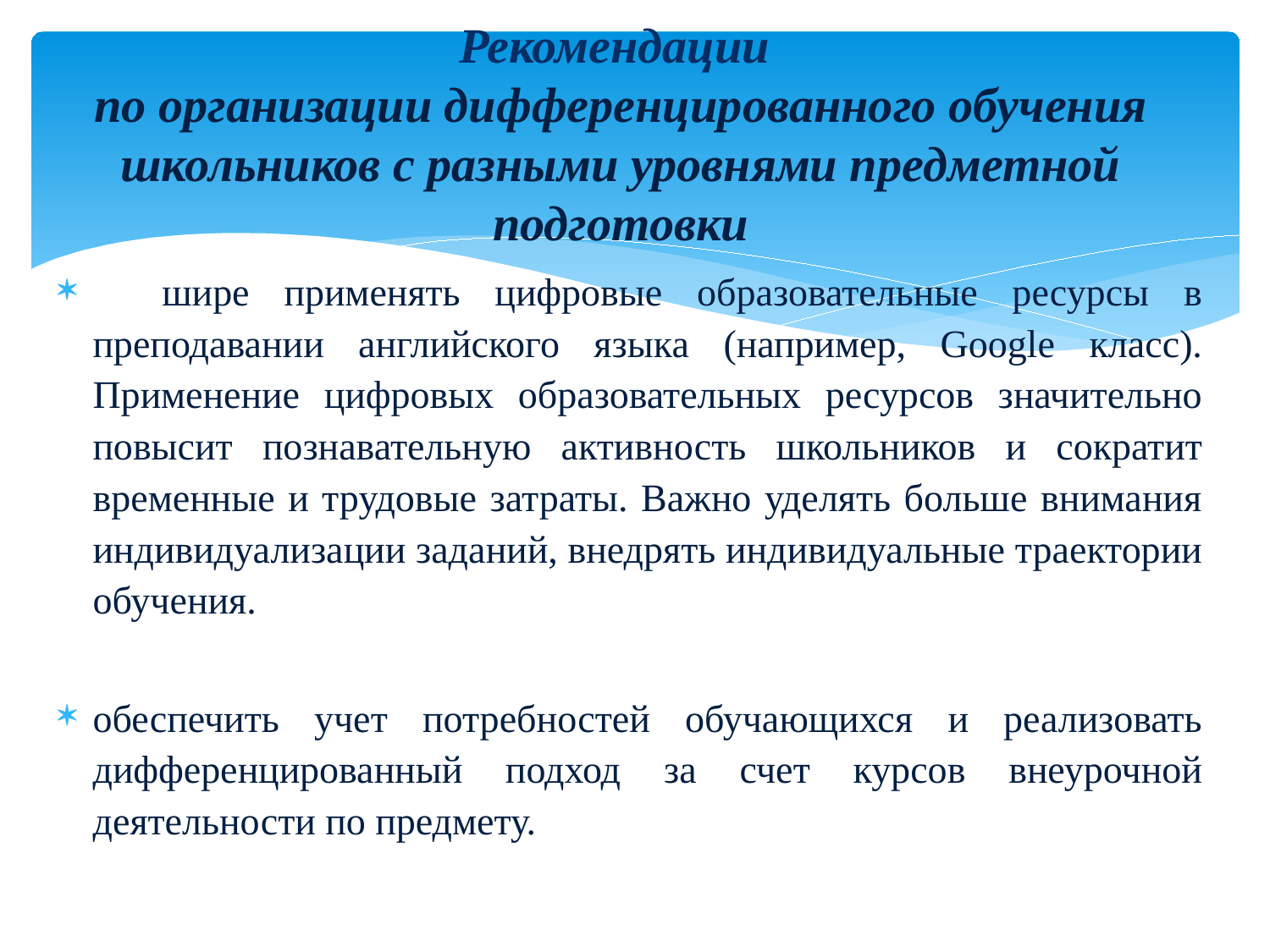

# Рекомендации по организации дифференцированного обучения школьников с разными уровнями предметной подготовки
  шире применять цифровые образовательные ресурсы в преподавании английского языка (например, Google класс). Применение цифровых образовательных ресурсов значительно повысит познавательную активность школьников и сократит временные и трудовые затраты. Важно уделять больше внимания индивидуализации заданий, внедрять индивидуальные траектории обучения.

обеспечить учет потребностей обучающихся и реализовать дифференцированный подход за счет курсов внеурочной деятельности по предмету.